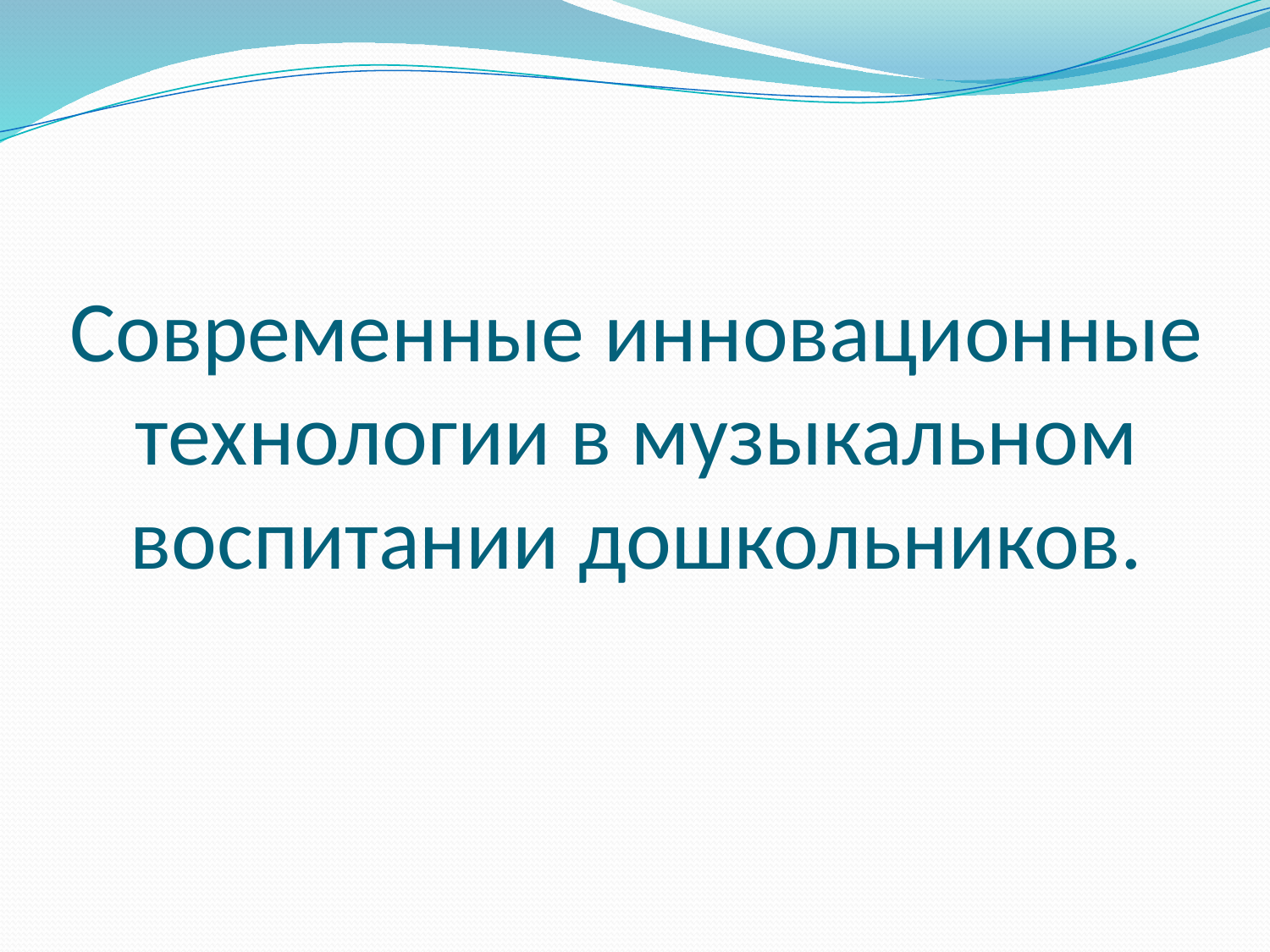

# Современные инновационные технологии в музыкальном воспитании дошкольников.